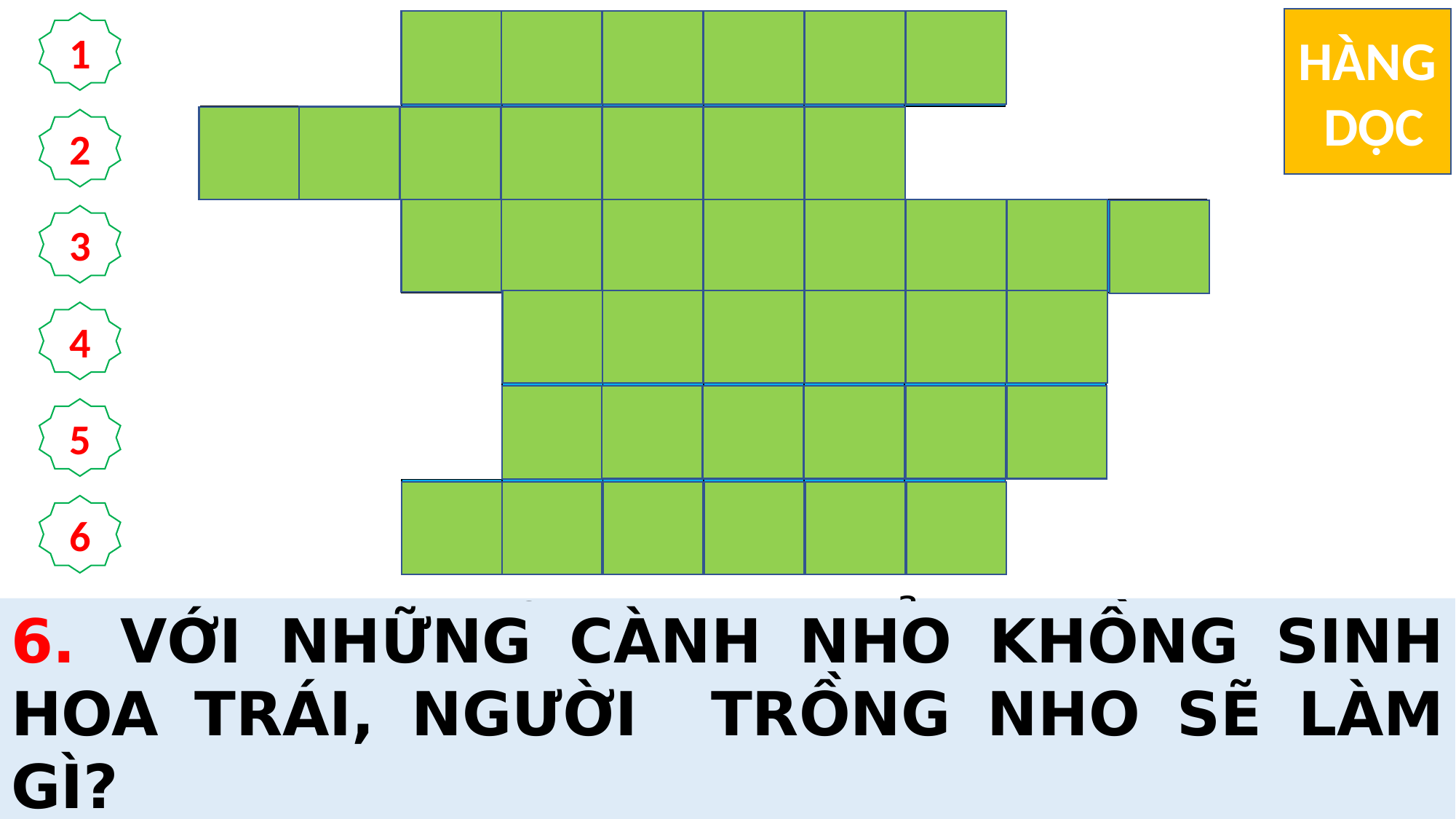

HÀNG
 DỌC

1
|  |  | C | Â | Y | N | H | O |  |  |
| --- | --- | --- | --- | --- | --- | --- | --- | --- | --- |
| G | Ắ | N | L | I | Ề | N |  |  |  |
|  |  | T | R | Ồ | N | G | N | H | O |
|  |  |  | T | Ự | M | Ì | N | H |  |
|  |  |  | K | H | Ô | H | É | O |  |
|  |  | C | H | Ặ | T | Đ | I |  |  |

2

3

4

5

6
1.	LOẠI CÂY NÀO ĐƯỢC CHÚA GIÊ-SU NHẮC TỚI TRONG ĐOẠN TRÍCH PHÚC ÂM HÔM NAY?
2.	CÀNH NHO MUỐN SINH HOA TRÁI PHẢI NHƯ THẾ NÀO ĐỐI VỚI CÂY NHO?
4.	CÀNH NHO KHÔNG THỂ … … SINH HOA TRÁI, NẾU KHÔNG GẮN LIỀN VỚI CÂY NHO.
3.	CHÚA CHA ĐƯỢC NHẮC ĐẾN NHƯ MỘT NGƯỜI LÀM NGHỀ GÌ?
6.	VỚI NHỮNG CÀNH NHO KHÔNG SINH HOA TRÁI, NGƯỜI  TRỒNG NHO SẼ LÀM GÌ?
5.	AI KHÔNG Ở LẠI TRONG THẦY, THÌ BỊ QUĂNG RA NGOÀI NHƯ CÀNH NHO VÀ SẼ … …